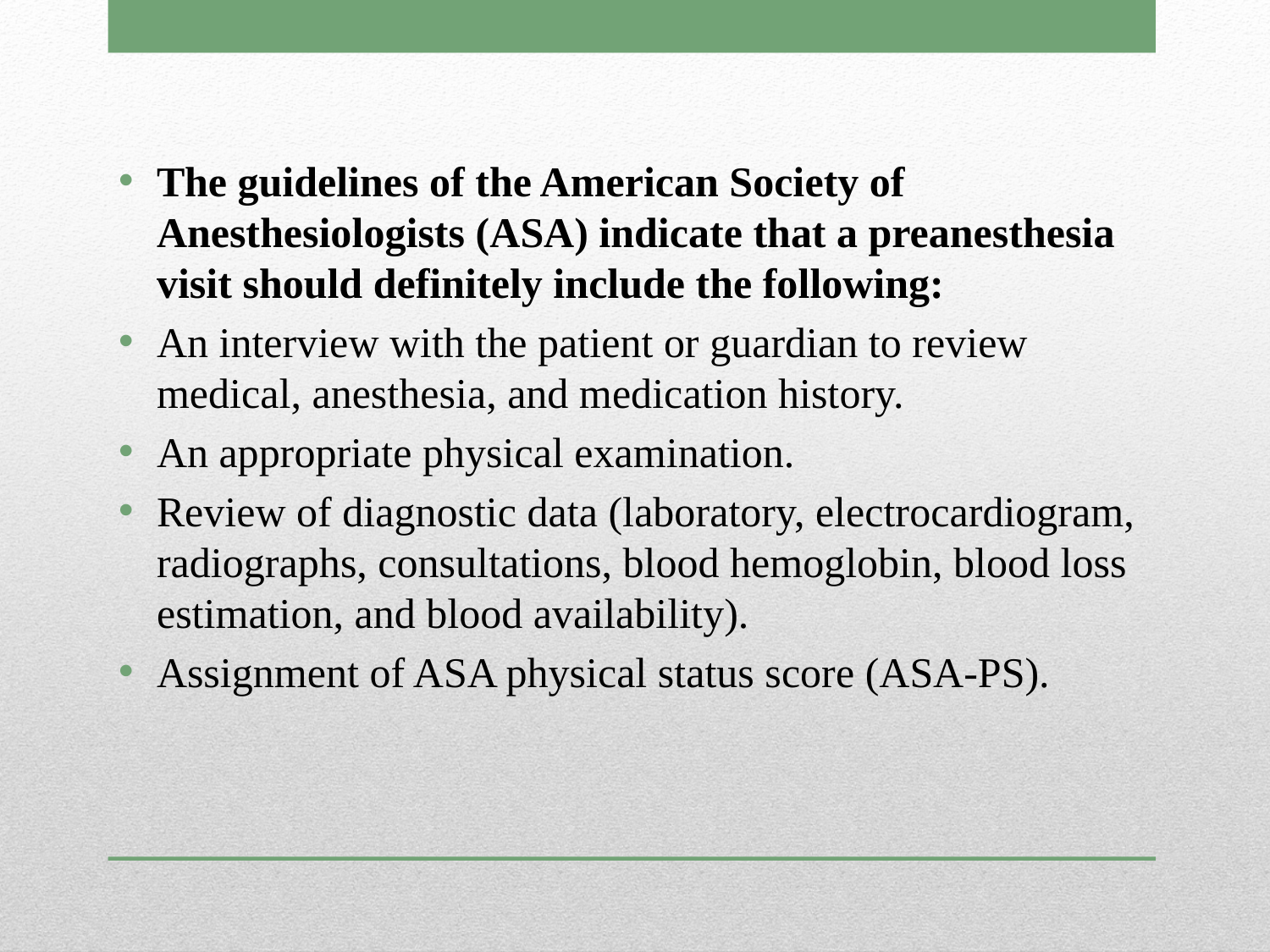

The guidelines of the American Society of Anesthesiologists (ASA) indicate that a preanesthesia visit should definitely include the following:
An interview with the patient or guardian to review medical, anesthesia, and medication history.
An appropriate physical examination.
Review of diagnostic data (laboratory, electrocardiogram, radiographs, consultations, blood hemoglobin, blood loss estimation, and blood availability).
Assignment of ASA physical status score (ASA-PS).